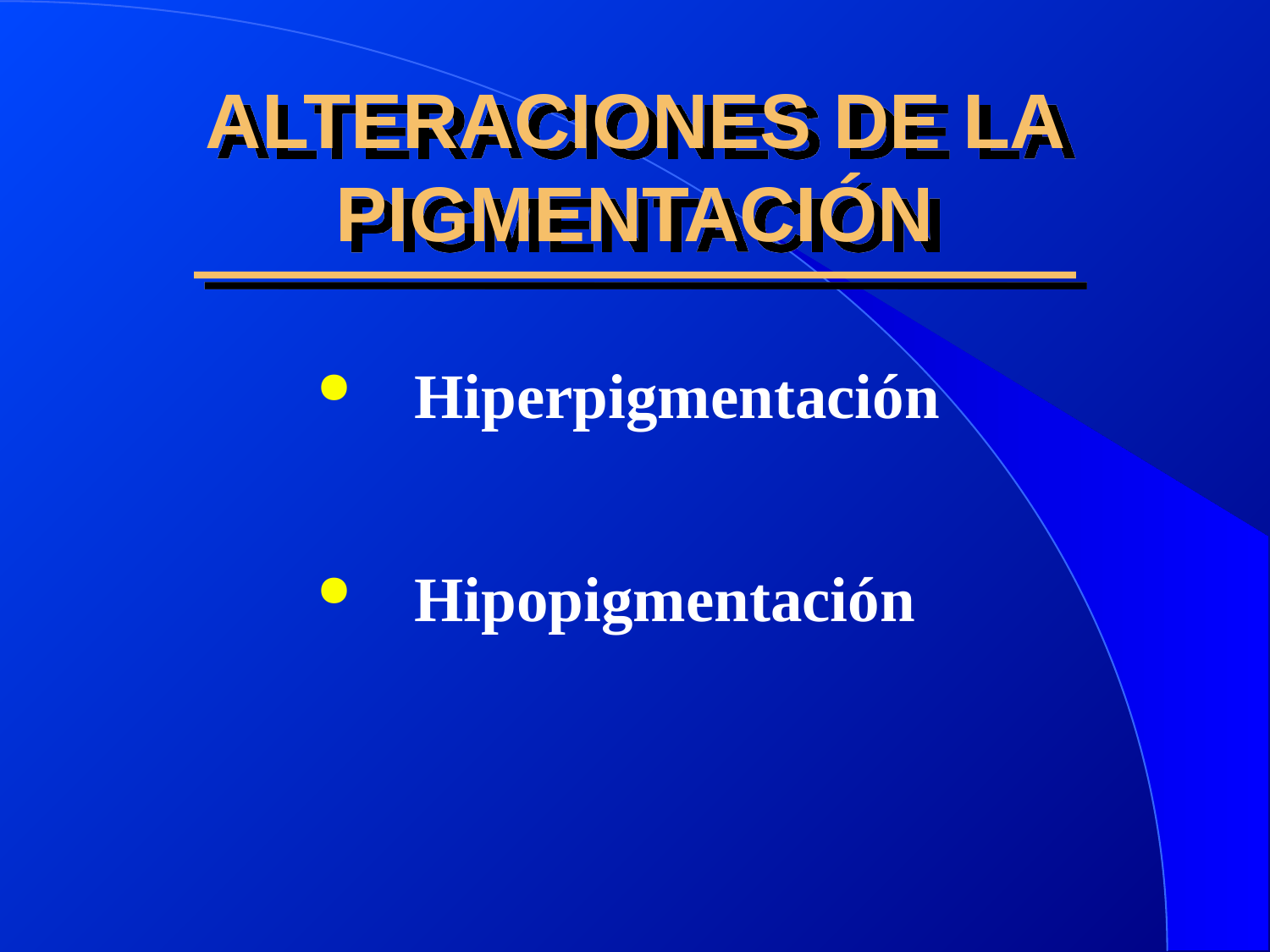

# ALTERACIONES DE LA PIGMENTACIÓN

   Hiperpigmentación
   Hipopigmentación